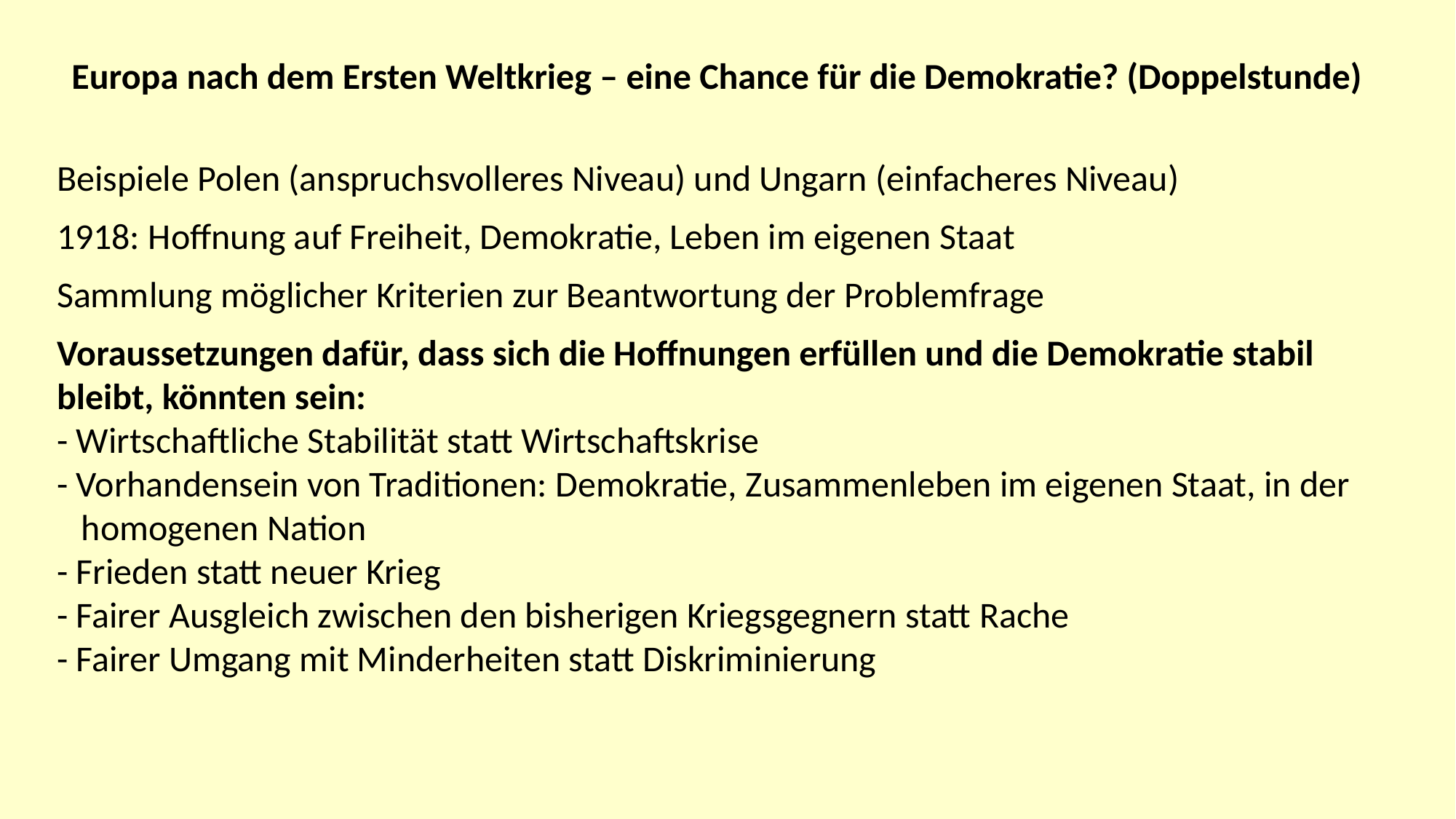

Europa nach dem Ersten Weltkrieg – eine Chance für die Demokratie? (Doppelstunde)
Beispiele Polen (anspruchsvolleres Niveau) und Ungarn (einfacheres Niveau)

1918: Hoffnung auf Freiheit, Demokratie, Leben im eigenen Staat

Sammlung möglicher Kriterien zur Beantwortung der Problemfrage
Voraussetzungen dafür, dass sich die Hoffnungen erfüllen und die Demokratie stabil bleibt, könnten sein:
- Wirtschaftliche Stabilität statt Wirtschaftskrise
- Vorhandensein von Traditionen: Demokratie, Zusammenleben im eigenen Staat, in der
   homogenen Nation
- Frieden statt neuer Krieg
- Fairer Ausgleich zwischen den bisherigen Kriegsgegnern statt Rache
- Fairer Umgang mit Minderheiten statt Diskriminierung